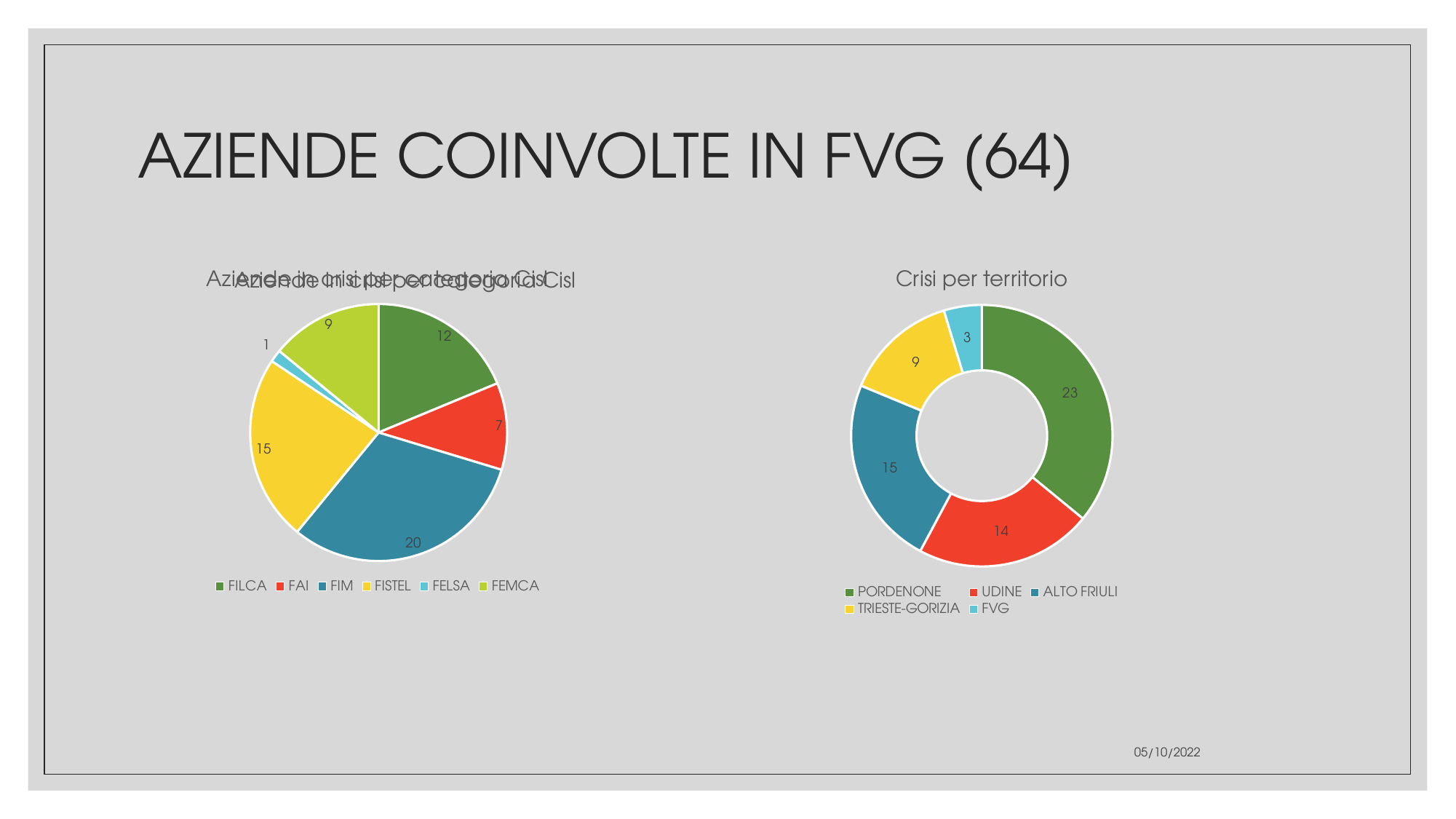

# AZIENDE COINVOLTE IN FVG (64)

### Chart: Aziende in crisi per categoria Cisl

| Category |  |
|---|---|
| FILCA | 12.0 |
| FAI | 7.0 |
| FIM | 20.0 |
| FISTEL | 15.0 |
| FELSA | 1.0 |
| FEMCA | 9.0 |

### Chart: Crisi per territorio

| Category |  |
|---|---|
| PORDENONE | 23.0 |
| UDINE | 14.0 |
| ALTO FRIULI | 15.0 |
| TRIESTE-GORIZIA | 9.0 |
| FVG | 3.0 |

### Chart: Aziende in crisi per categoria Cisl

| Category |
|---|
05/10/2022